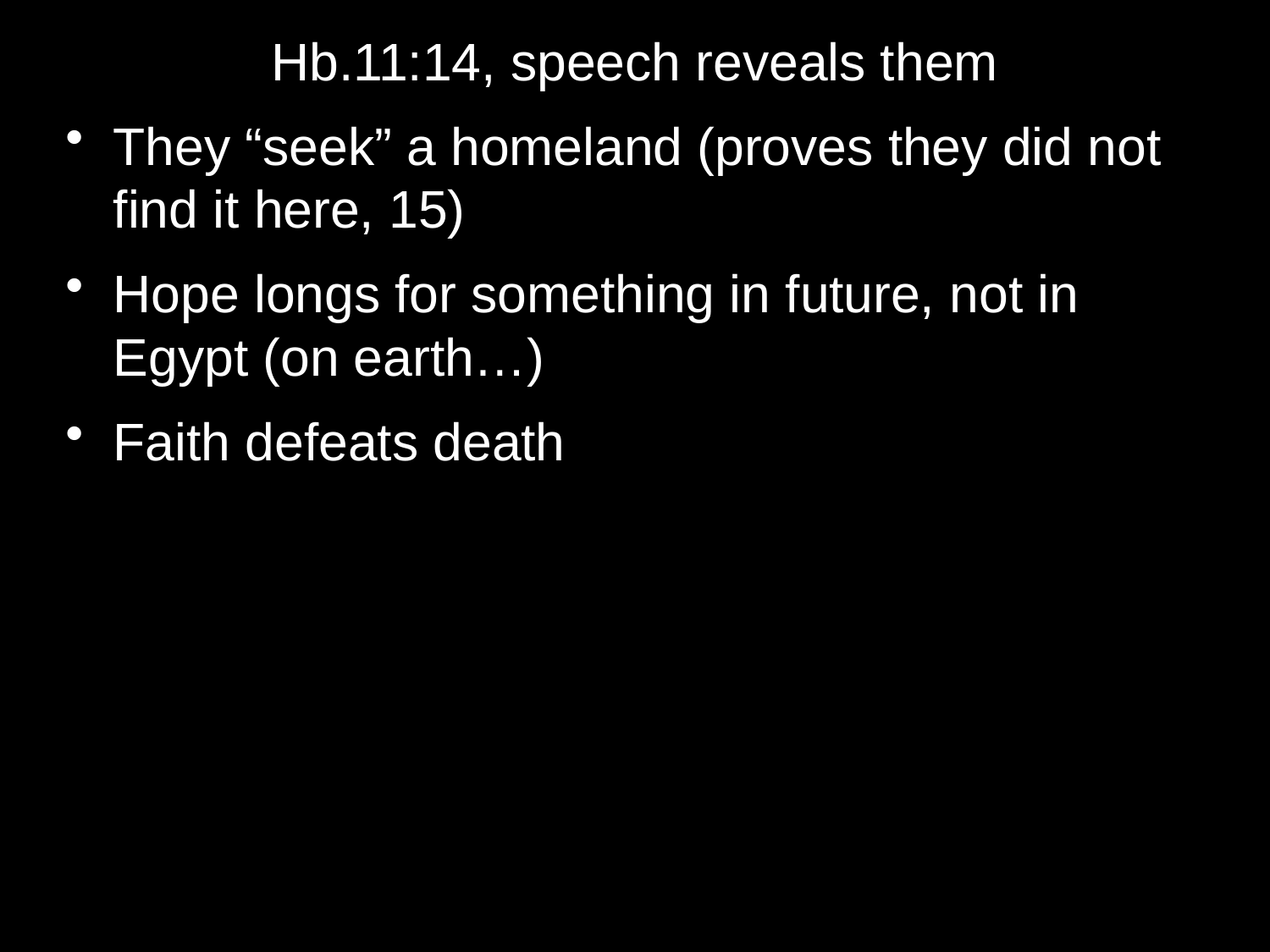

Hb.11:14, speech reveals them
They “seek” a homeland (proves they did not find it here, 15)
Hope longs for something in future, not in Egypt (on earth…)
Faith defeats death